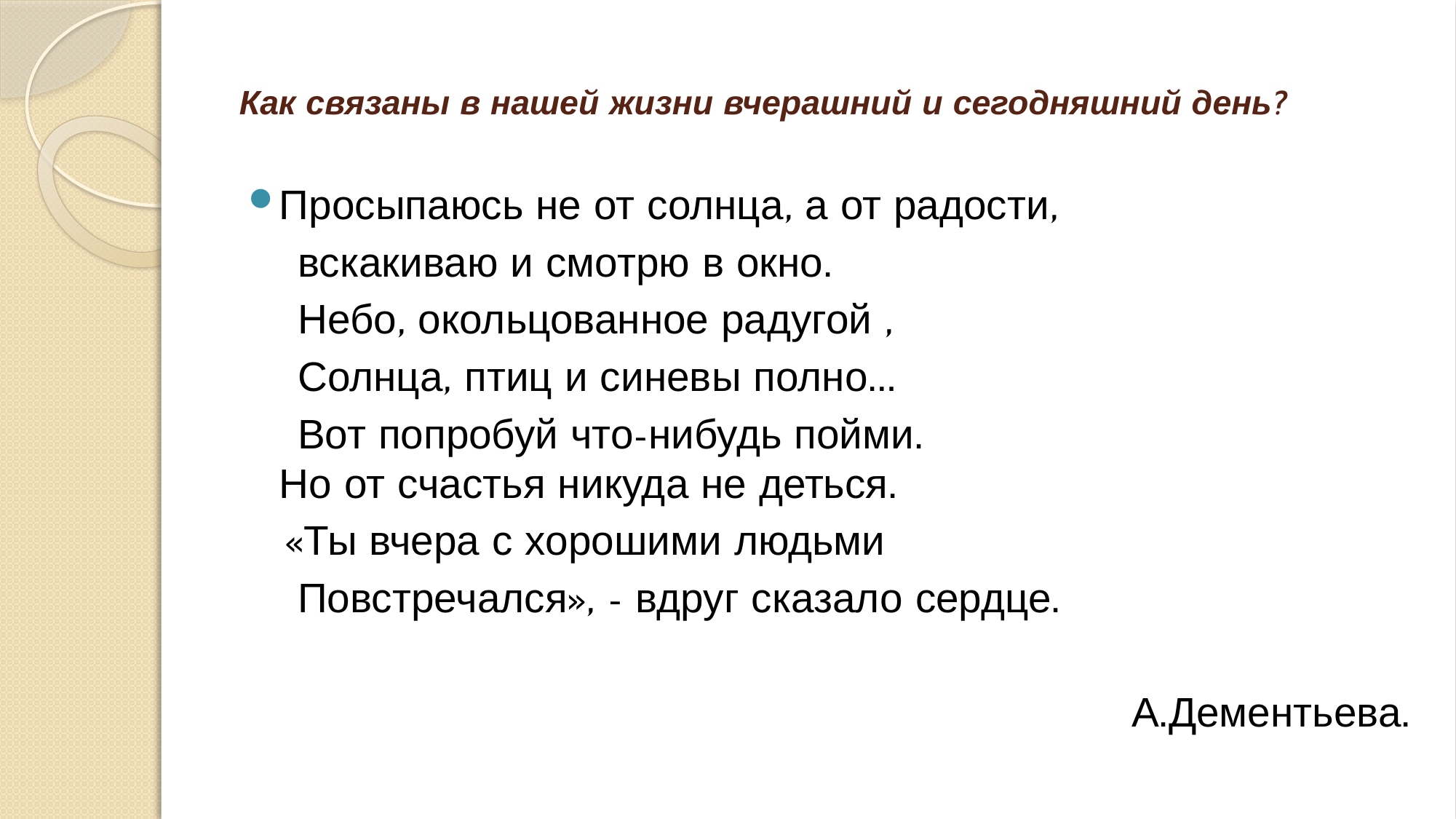

# Как связаны в нашей жизни вчерашний и сегодняшний день?
Просыпаюсь не от солнца, а от радости,
    вскакиваю и смотрю в окно.
    Небо, окольцованное радугой ,
    Солнца, птиц и синевы полно…
    Вот попробуй что-нибудь пойми.
Но от счастья никуда не деться.
   «Ты вчера с хорошими людьми
    Повстречался», - вдруг сказало сердце.

А.Дементьева.